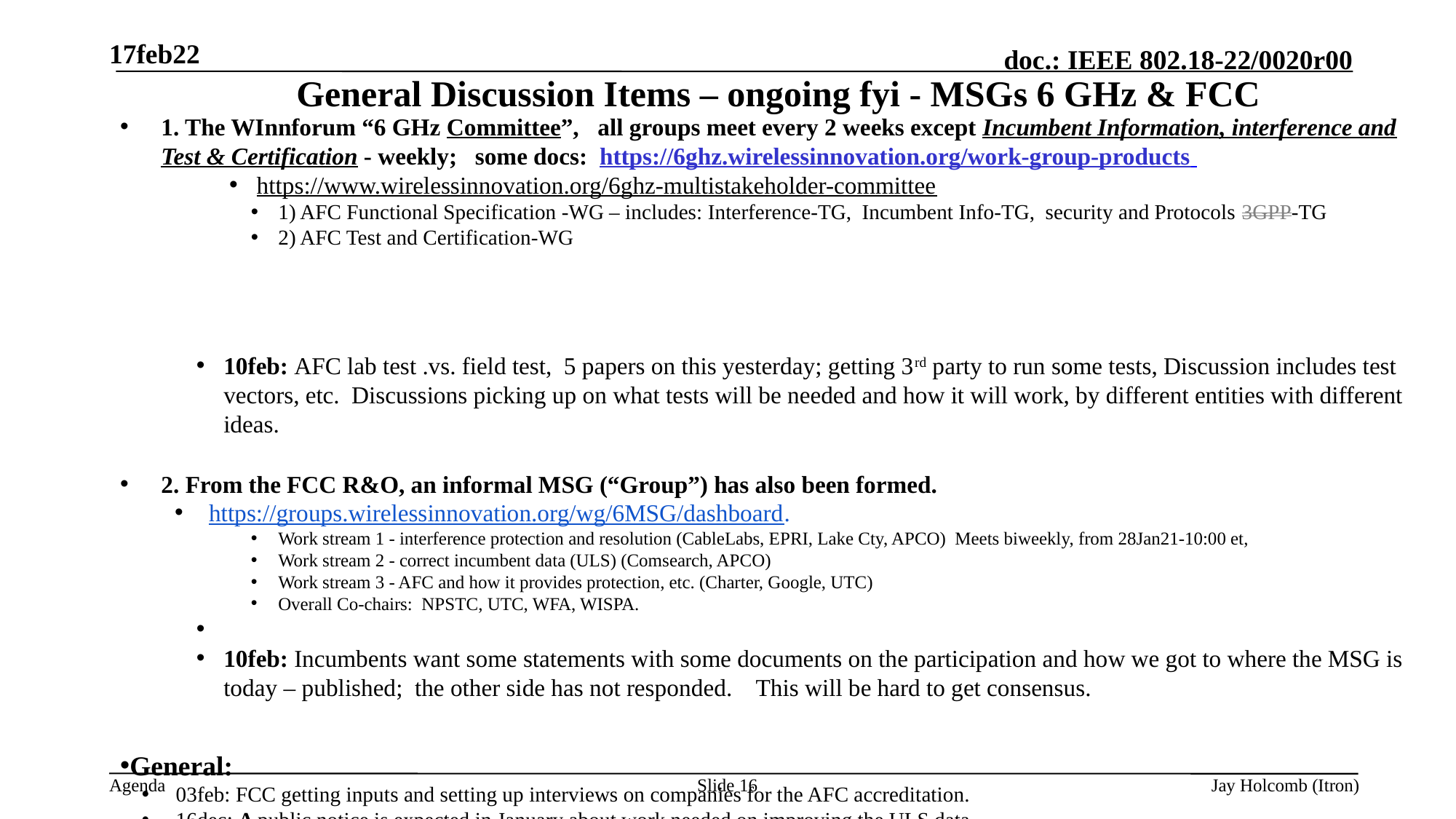

17feb22
# General Discussion Items – ongoing fyi - MSGs 6 GHz & FCC
1. The WInnforum “6 GHz Committee”, 	all groups meet every 2 weeks except Incumbent Information, interference and Test & Certification - weekly;   some docs:  https://6ghz.wirelessinnovation.org/work-group-products
https://www.wirelessinnovation.org/6ghz-multistakeholder-committee
1) AFC Functional Specification -WG – includes: Interference-TG,  Incumbent Info-TG,  security and Protocols 3GPP-TG
2) AFC Test and Certification-WG

10feb: AFC lab test .vs. field test,  5 papers on this yesterday; getting 3rd party to run some tests, Discussion includes test vectors, etc.  Discussions picking up on what tests will be needed and how it will work, by different entities with different ideas.

2. From the FCC R&O, an informal MSG (“Group”) has also been formed.
https://groups.wirelessinnovation.org/wg/6MSG/dashboard.
Work stream 1 - interference protection and resolution (CableLabs, EPRI, Lake Cty, APCO)  Meets biweekly, from 28Jan21-10:00 et,
Work stream 2 - correct incumbent data (ULS) (Comsearch, APCO)
Work stream 3 - AFC and how it provides protection, etc. (Charter, Google, UTC)
Overall Co-chairs:  NPSTC, UTC, WFA, WISPA.

10feb: Incumbents want some statements with some documents on the participation and how we got to where the MSG is today – published;  the other side has not responded.    This will be hard to get consensus.

General:
03feb: FCC getting inputs and setting up interviews on companies for the AFC accreditation.
16dec: A public notice is expected in January about work needed on improving the ULS data.
Slide 16
Jay Holcomb (Itron)